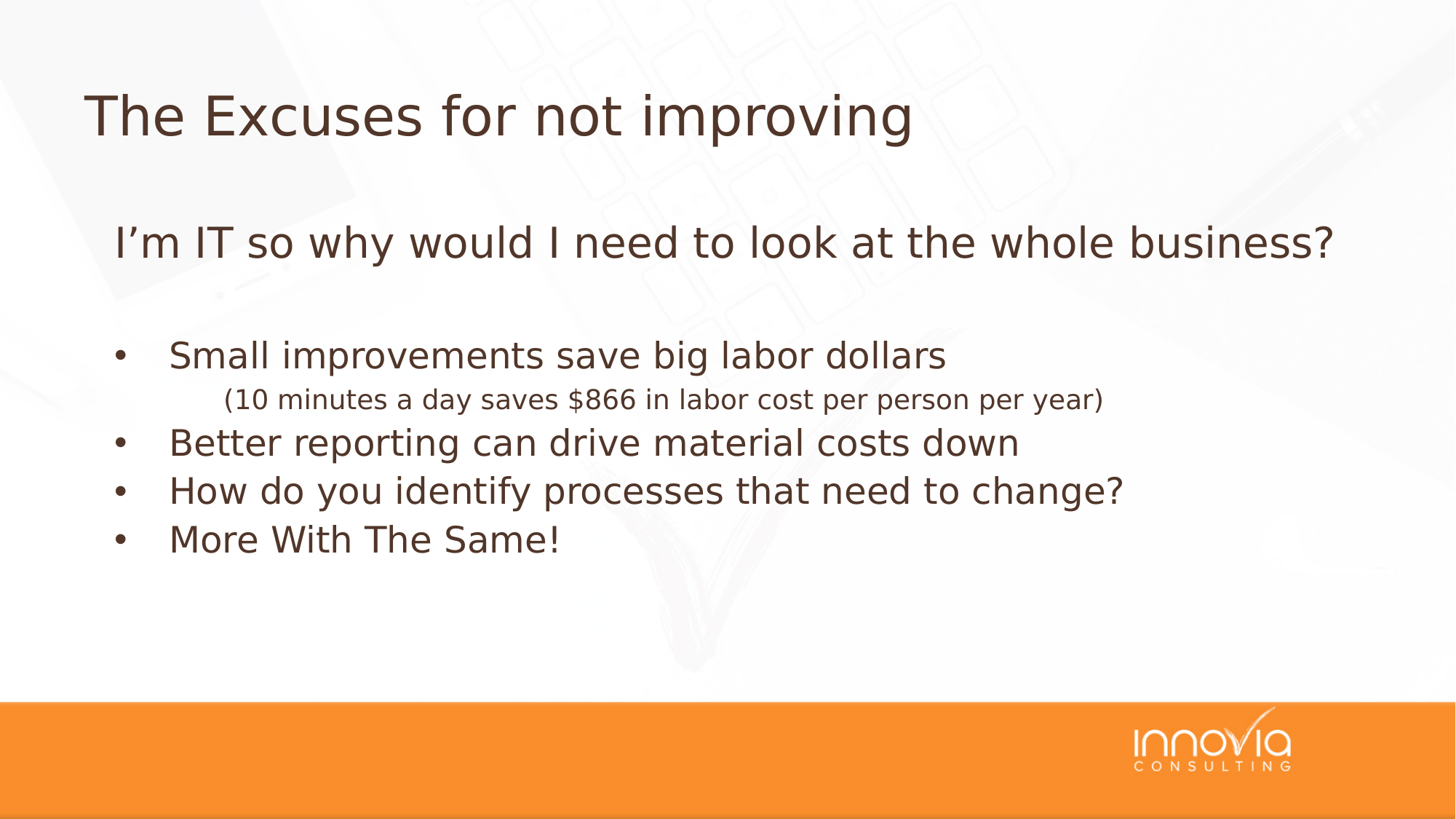

The Excuses for not improving
I’m IT so why would I need to look at the whole business?

Small improvements save big labor dollars
	(10 minutes a day saves $866 in labor cost per person per year)
Better reporting can drive material costs down
How do you identify processes that need to change?
More With The Same!